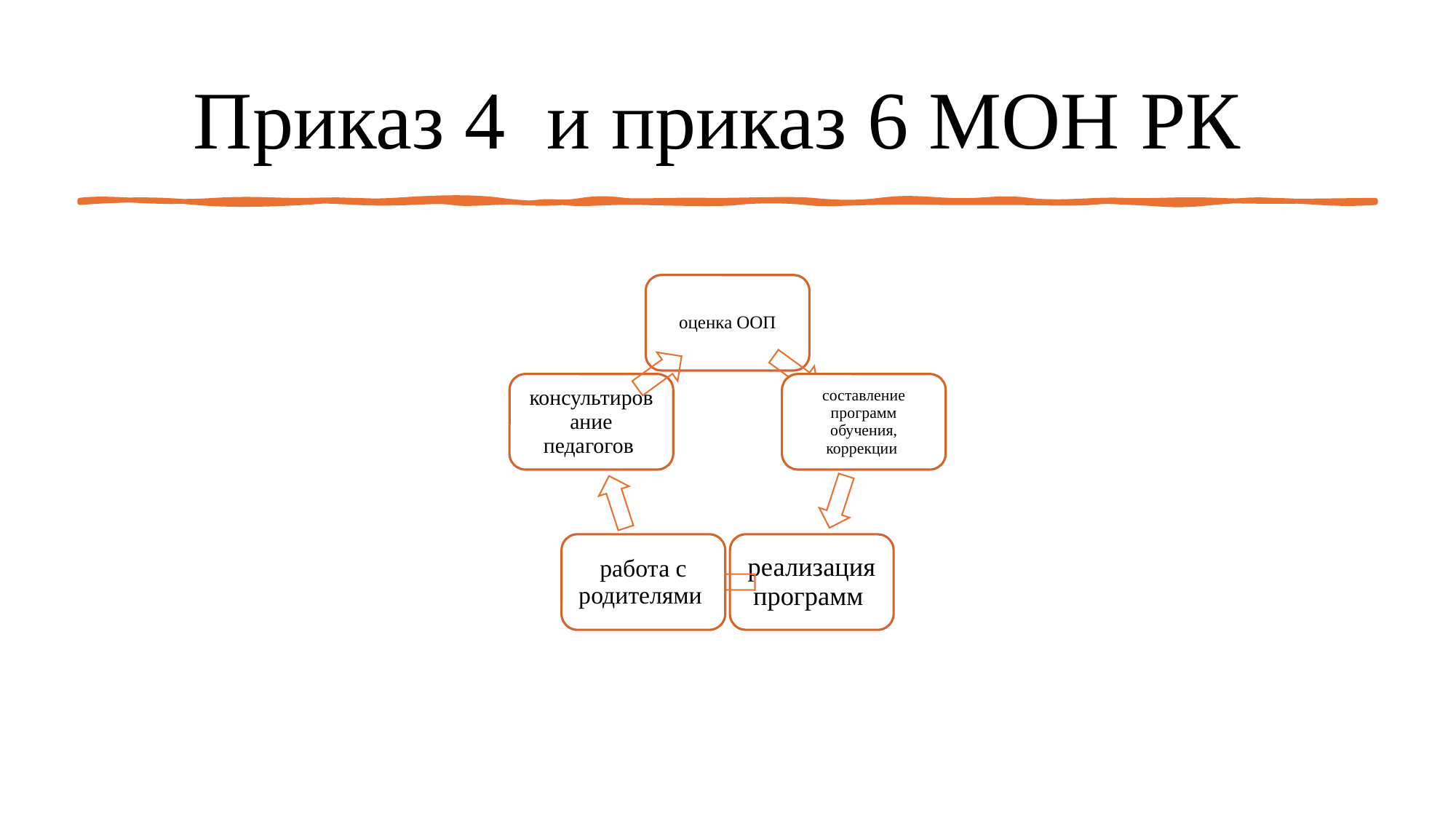

# Приказ 4  и приказ 6 МОН РК

оценка ООП
составление программ обучения, коррекции
реализация программ
работа с родителями
консультирование педагогов